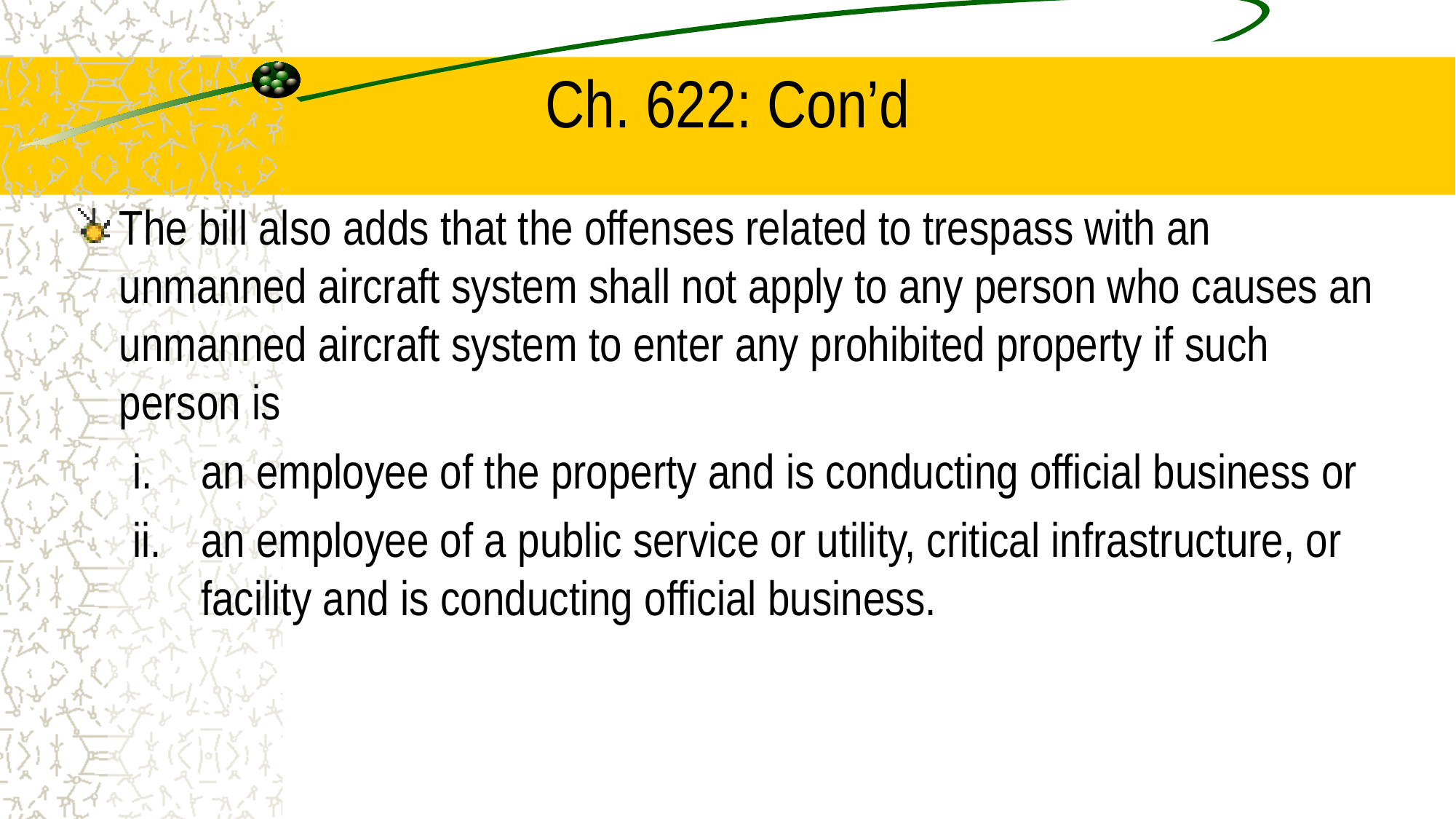

# Ch. 622: Con’d
The bill also adds that the offenses related to trespass with an unmanned aircraft system shall not apply to any person who causes an unmanned aircraft system to enter any prohibited property if such person is
an employee of the property and is conducting official business or
an employee of a public service or utility, critical infrastructure, or facility and is conducting official business.